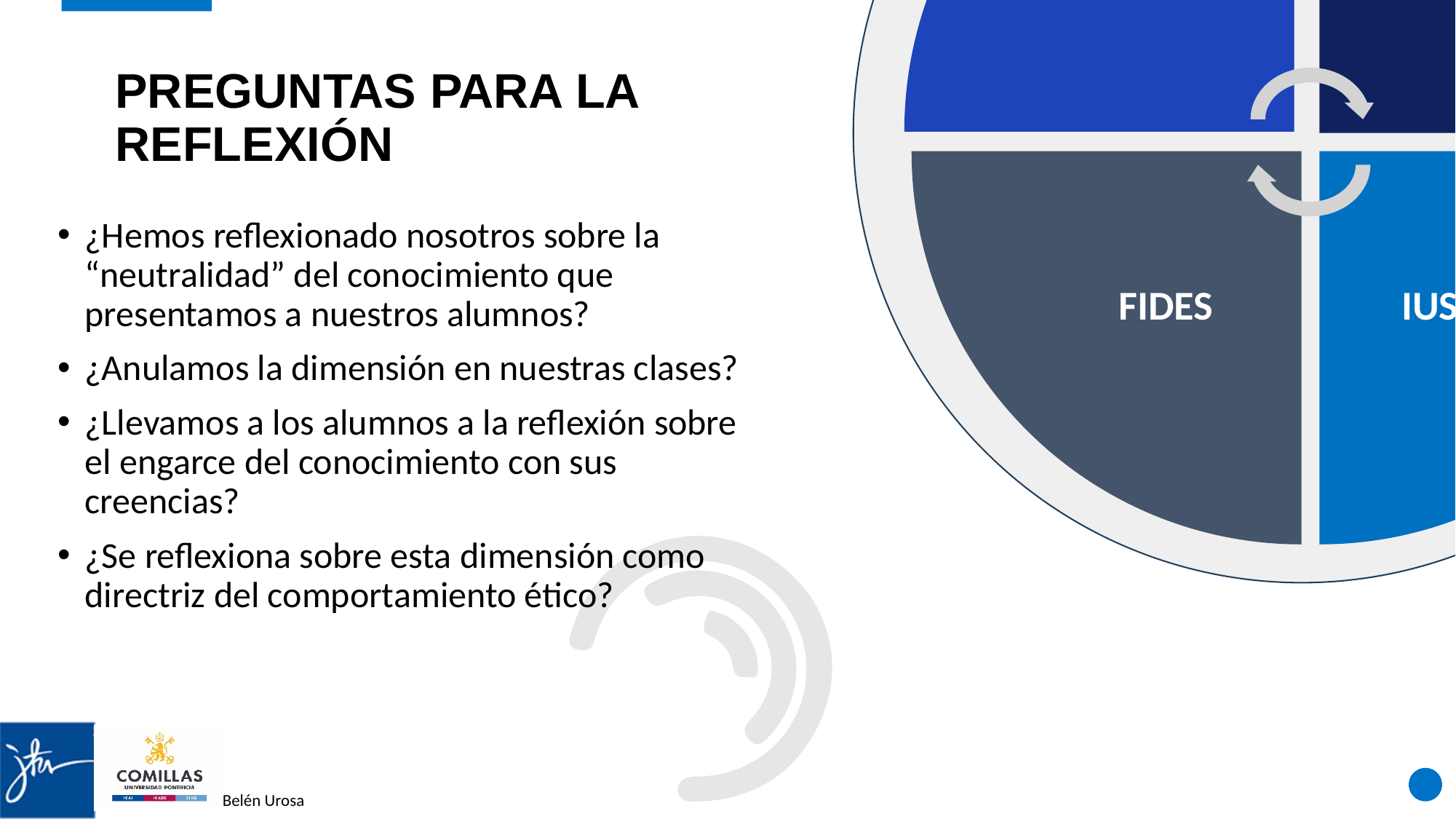

UTILITAS

HUMANITAS

IUSTITIA
    FIDES
# Preguntas para la reflexión
¿Hemos reflexionado nosotros sobre la “neutralidad” del conocimiento que presentamos a nuestros alumnos?
¿Anulamos la dimensión en nuestras clases?
¿Llevamos a los alumnos a la reflexión sobre el engarce del conocimiento con sus creencias?
¿Se reflexiona sobre esta dimensión como directriz del comportamiento ético?

32